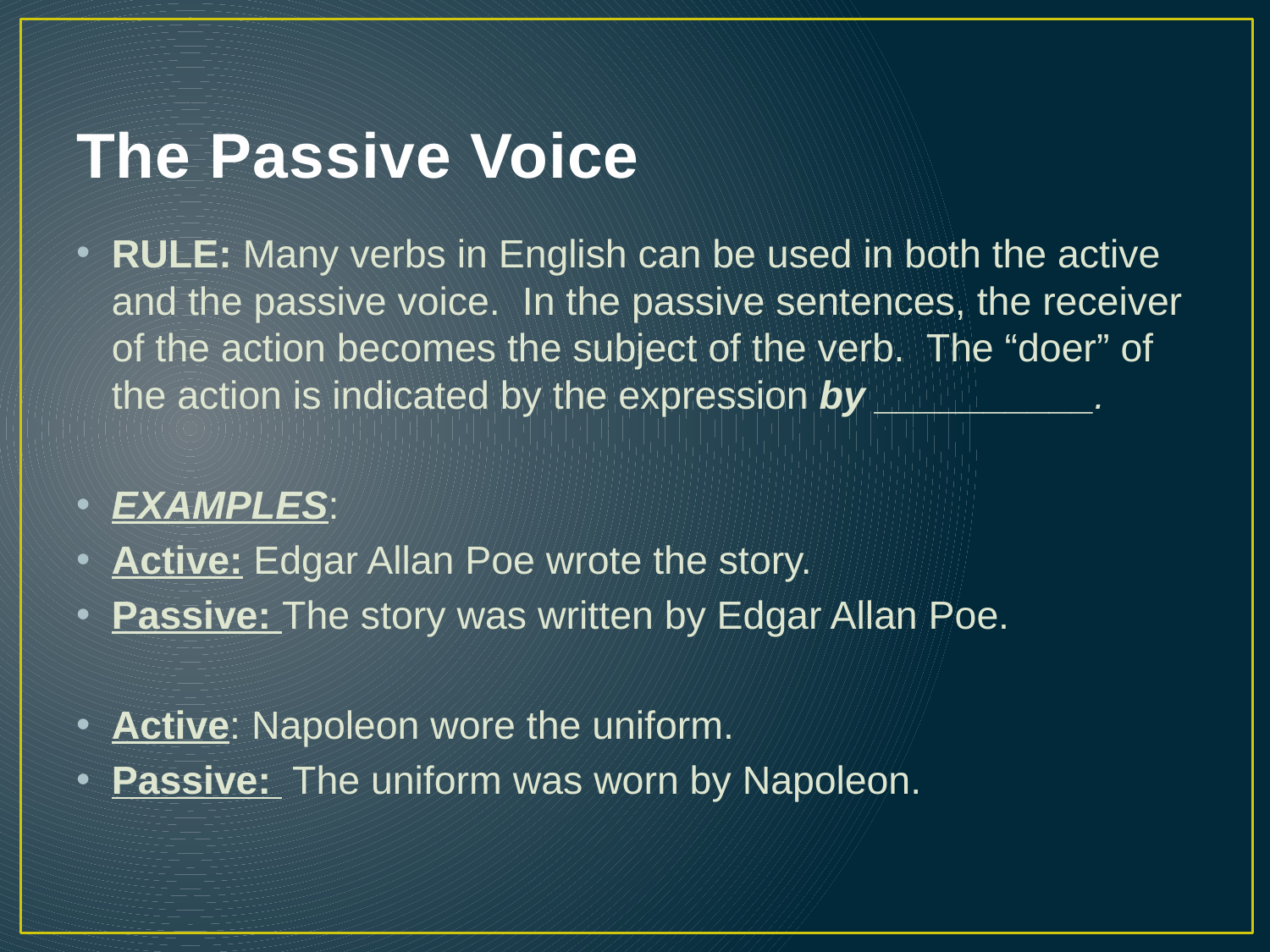

# The Passive Voice
RULE: Many verbs in English can be used in both the active and the passive voice.  In the passive sentences, the receiver of the action becomes the subject of the verb.  The “doer” of the action is indicated by the expression by __________.

EXAMPLES:
Active: Edgar Allan Poe wrote the story.
Passive: The story was written by Edgar Allan Poe.

Active: Napoleon wore the uniform.
Passive:  The uniform was worn by Napoleon.